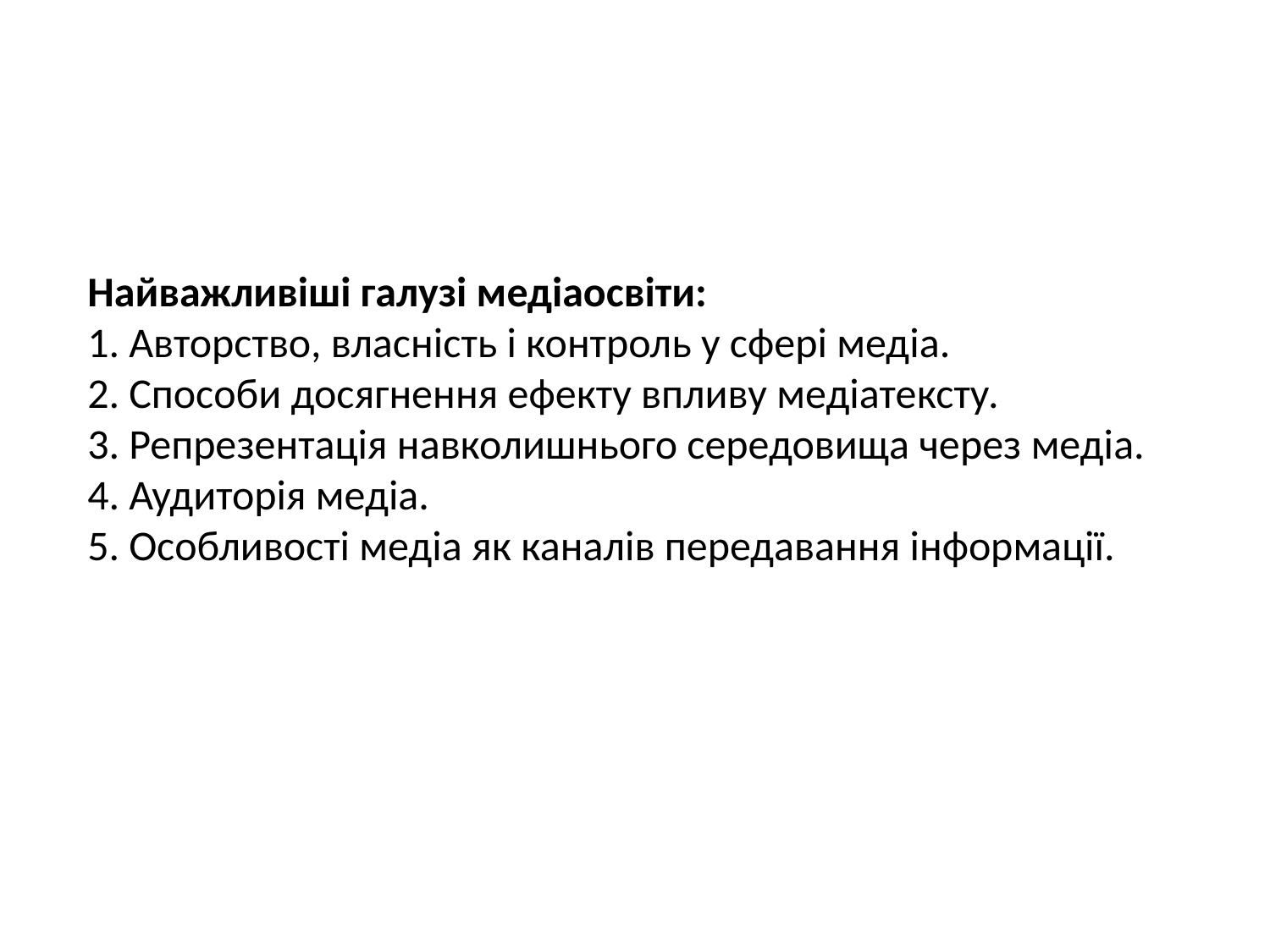

Найважливіші галузі медіаосвіти:
1. Авторство, власність і контроль у сфері медіа.
2. Способи досягнення ефекту впливу медіатексту.
3. Репрезентація навколишнього середовища через медіа.
4. Аудиторія медіа.
5. Особливості медіа як каналів передавання інформації.